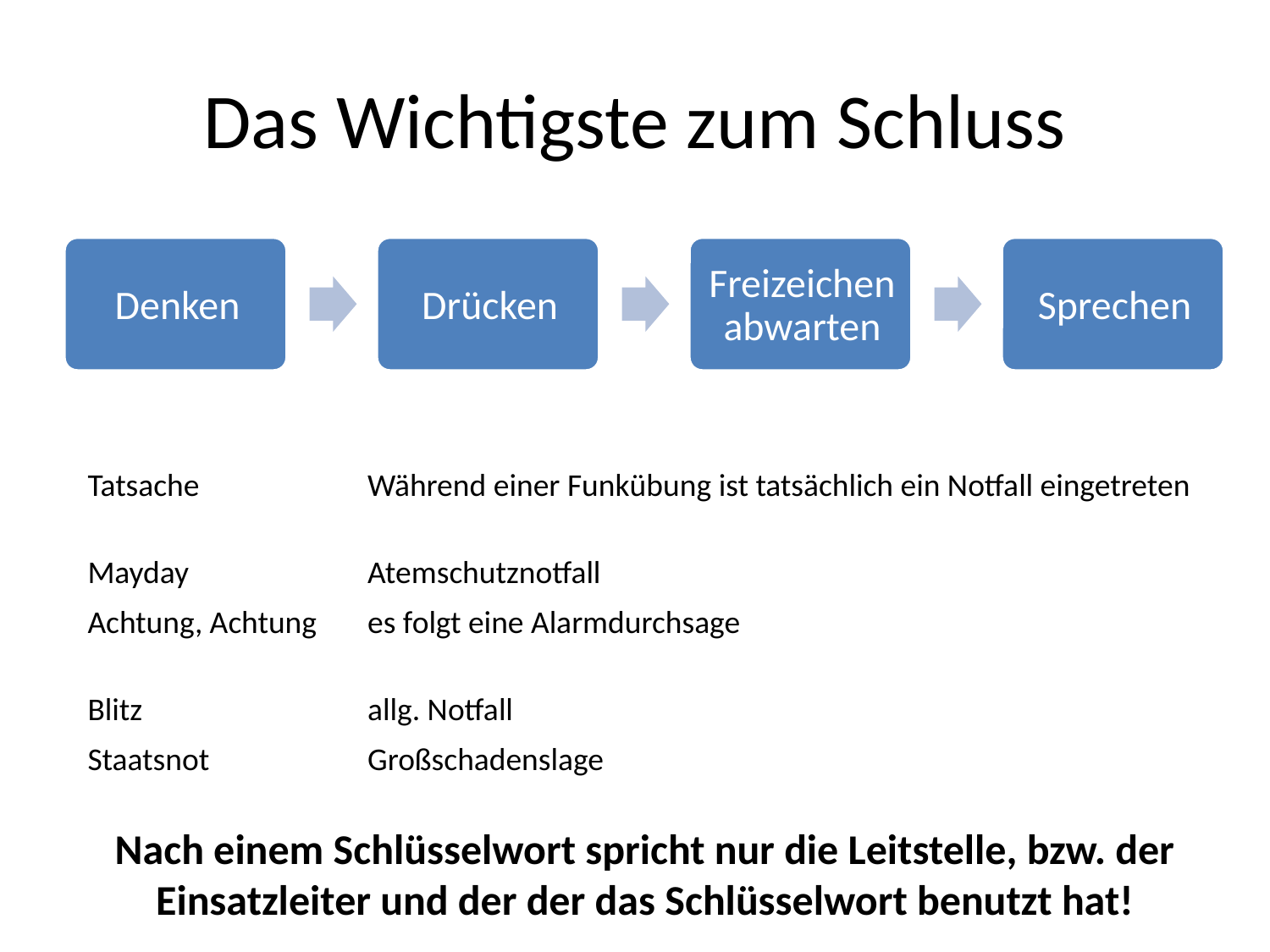

Das Wichtigste zum Schluss
Denken
Drücken
Freizeichen abwarten
Sprechen

| Schlüsselwort | Bedeutung |
| --- | --- |
| Tatsache | Während einer Funkübung ist tatsächlich ein Notfall eingetreten |
| Mayday | Atemschutznotfall |
| Achtung, Achtung | es folgt eine Alarmdurchsage |
| Blitz | allg. Notfall |
| Staatsnot | Großschadenslage |
Nach einem Schlüsselwort spricht nur die Leitstelle, bzw. der Einsatzleiter und der der das Schlüsselwort benutzt hat!